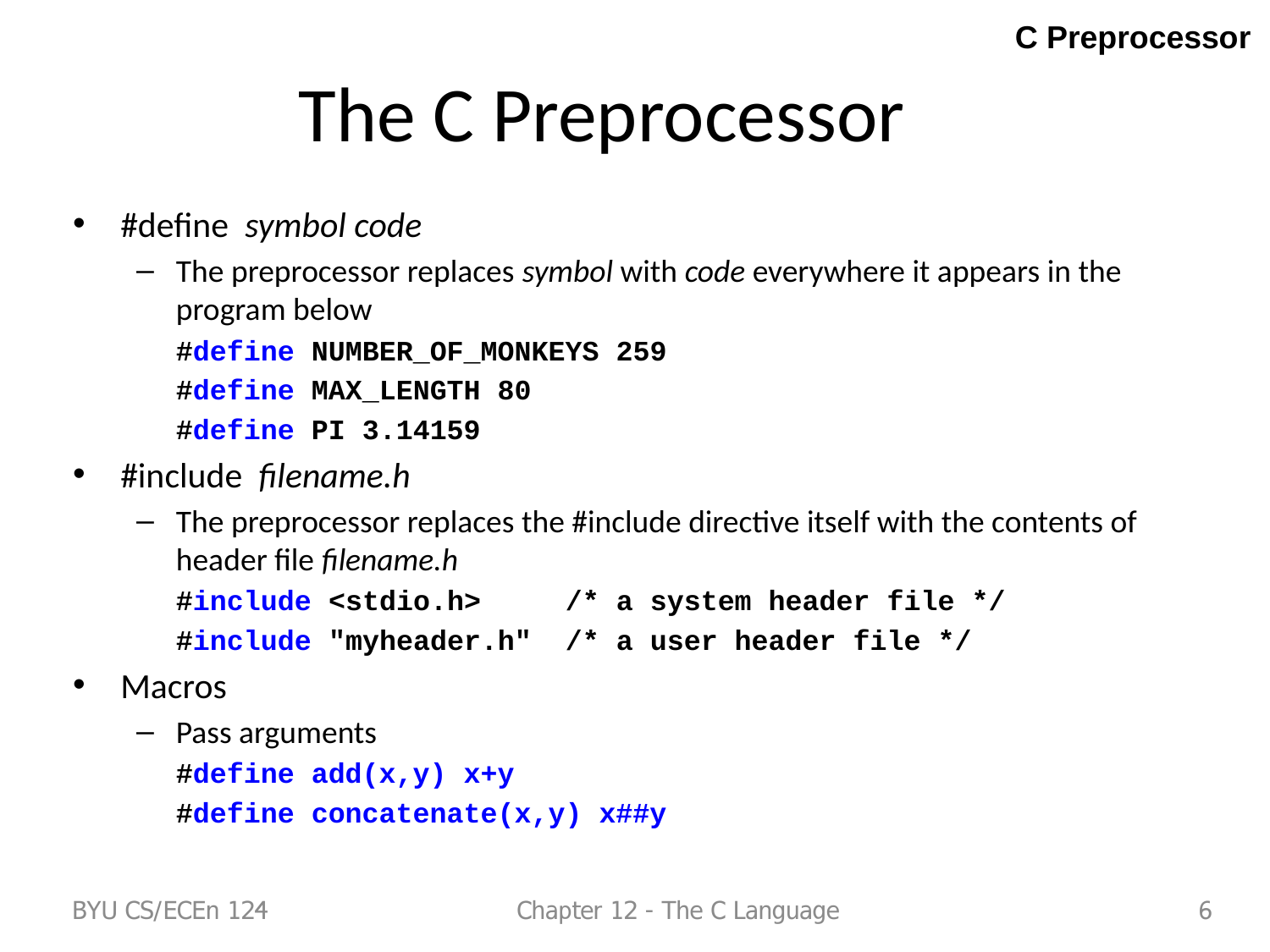

C Preprocessor
The C Preprocessor
#define  symbol code
The preprocessor replaces symbol with code everywhere it appears in the program below
	#define NUMBER_OF_MONKEYS 259
	#define MAX_LENGTH 80
	#define PI 3.14159
#include  filename.h
The preprocessor replaces the #include directive itself with the contents of header file filename.h
	#include <stdio.h>     /* a system header file */
	#include "myheader.h"  /* a user header file */
Macros
Pass arguments
	#define add(x,y) x+y
	#define concatenate(x,y) x##y
BYU CS/ECEn 124
Chapter 12 - The C Language
6